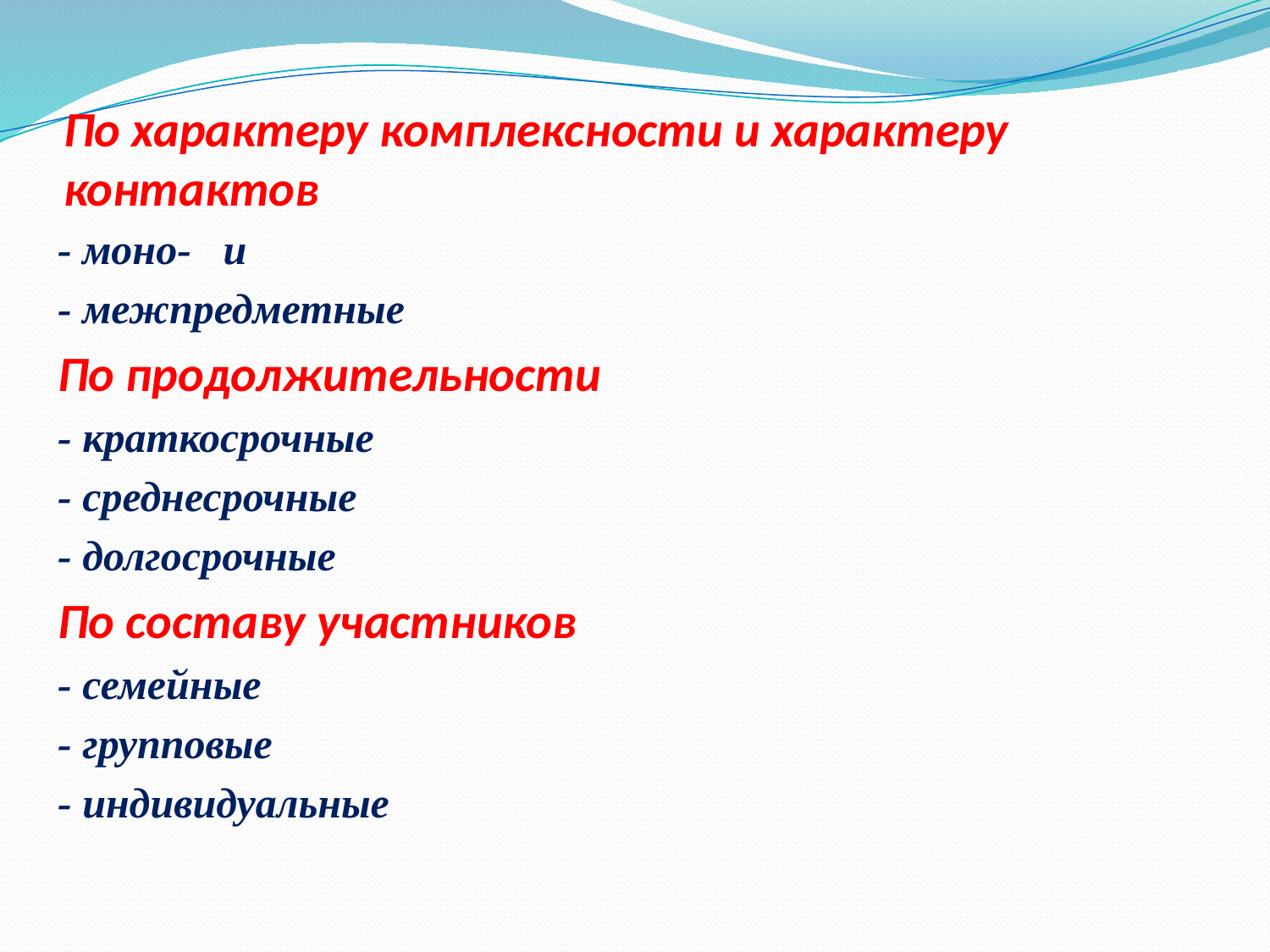

# По характеру комплексности и характеру контактов
- моно-   и
- межпредметные
По продолжительности
- краткосрочные
- среднесрочные
- долгосрочные
По составу участников
- семейные
- групповые
- индивидуальные